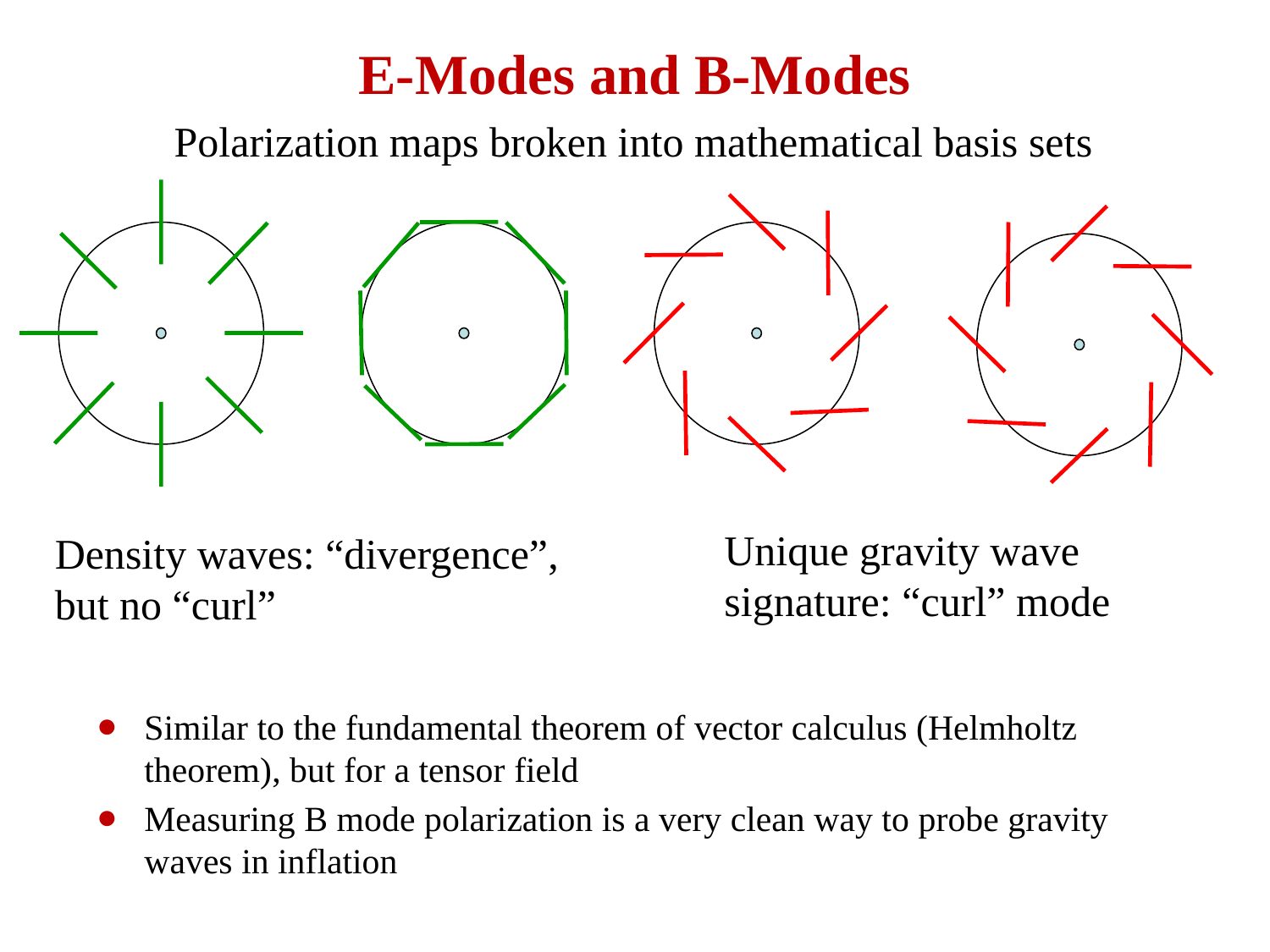

E-Modes and B-Modes
Polarization maps broken into mathematical basis sets

Unique gravity wave signature: “curl” mode
Density waves: “divergence”, but no “curl”
Similar to the fundamental theorem of vector calculus (Helmholtz theorem), but for a tensor field
Measuring B mode polarization is a very clean way to probe gravity waves in inflation